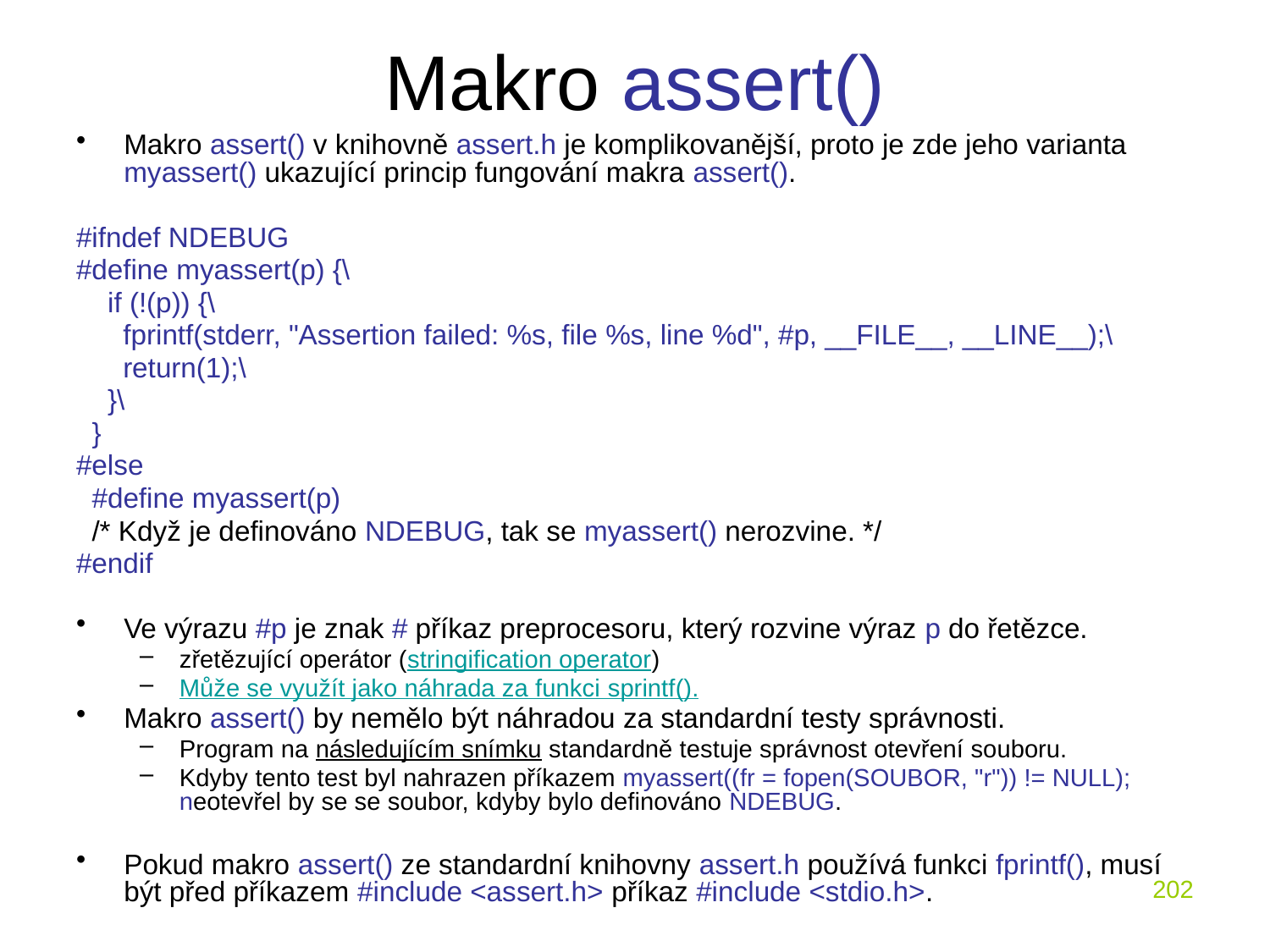

# Makro assert()
Makro assert() v knihovně assert.h je komplikovanější, proto je zde jeho varianta myassert() ukazující princip fungování makra assert().

#ifndef NDEBUG
#define myassert(p) {\
    if (!(p)) {\
      fprintf(stderr, "Assertion failed: %s, file %s, line %d", #p, __FILE__, __LINE__);\
      return(1);\
    }\
  }
#else
  #define myassert(p)
  /* Když je definováno NDEBUG, tak se myassert() nerozvine. */
#endif

Ve výrazu #p je znak # příkaz preprocesoru, který rozvine výraz p do řetězce.
zřetězující operátor (stringification operator)
Může se využít jako náhrada za funkci sprintf().
Makro assert() by nemělo být náhradou za standardní testy správnosti.
Program na následujícím snímku standardně testuje správnost otevření souboru.
Kdyby tento test byl nahrazen příkazem myassert((fr = fopen(SOUBOR, "r")) != NULL); neotevřel by se se soubor, kdyby bylo definováno NDEBUG.

Pokud makro assert() ze standardní knihovny assert.h používá funkci fprintf(), musí být před příkazem #include <assert.h> příkaz #include <stdio.h>.
202